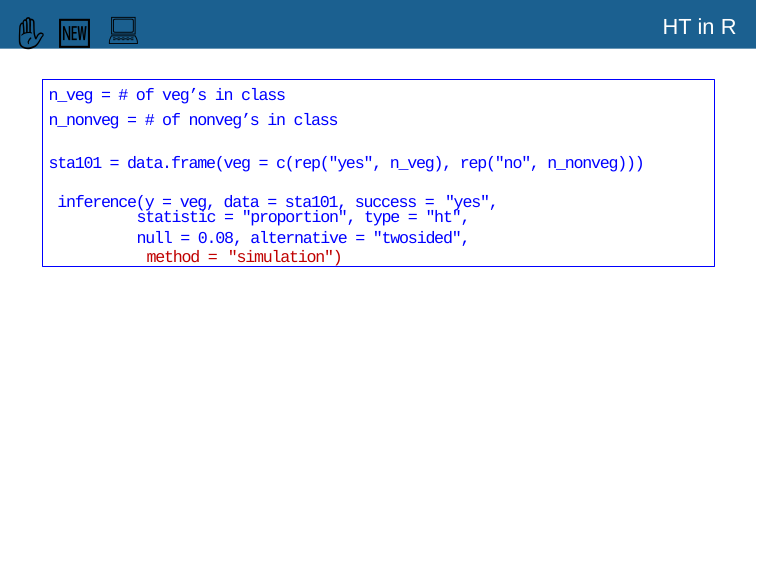

✋
🆕
🖳
# HT in R
n_veg = # of veg’s in class
n_nonveg = # of nonveg’s in class
sta101 = data.frame(veg = c(rep("yes", n_veg), rep("no", n_nonveg)))  inference(y = veg, data = sta101, success = "yes",
statistic = "proportion", type = "ht",
null = 0.08, alternative = "twosided",  method = "simulation")